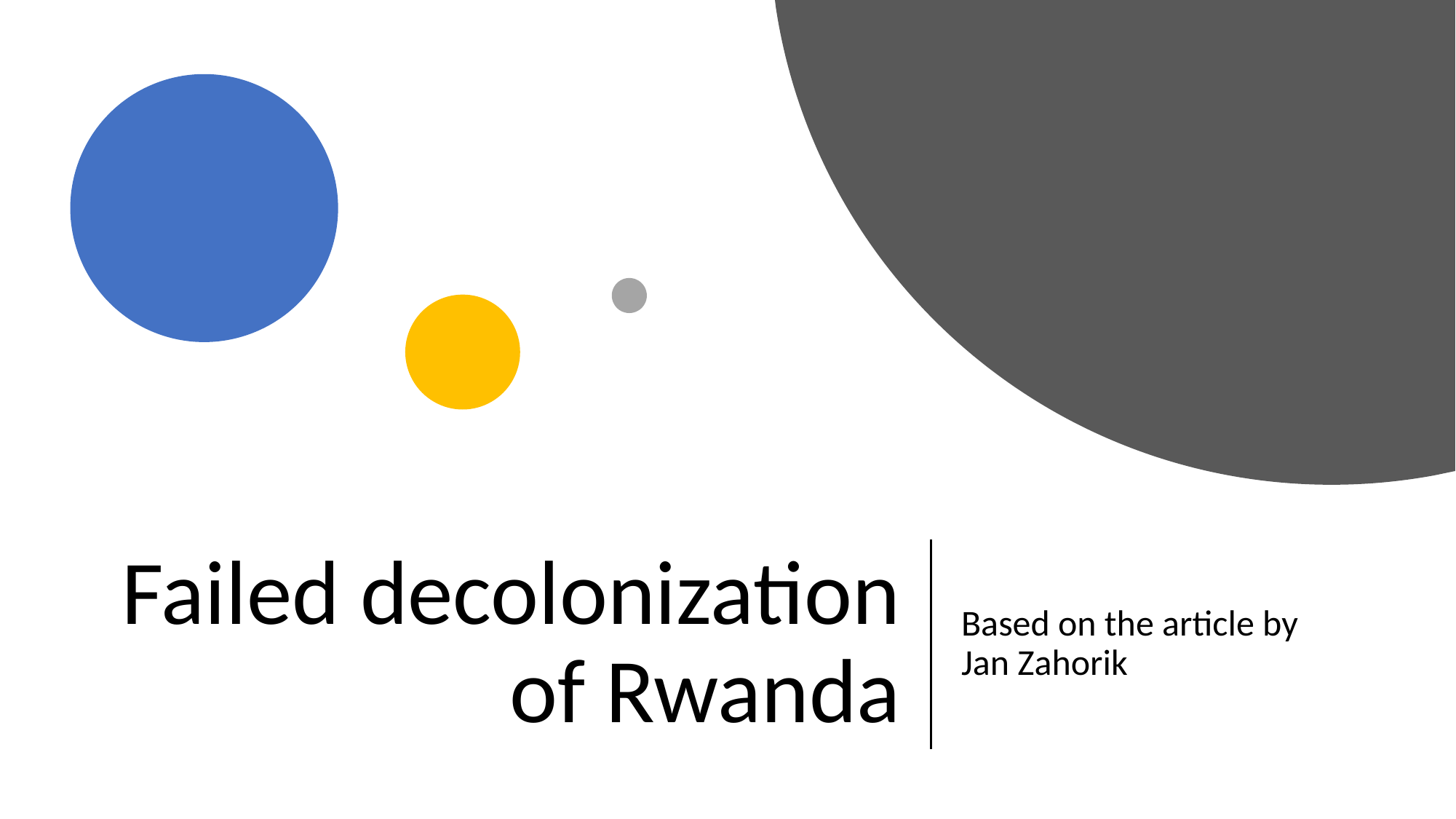

# Failed decolonization of Rwanda
Based on the article by Jan Zahorik